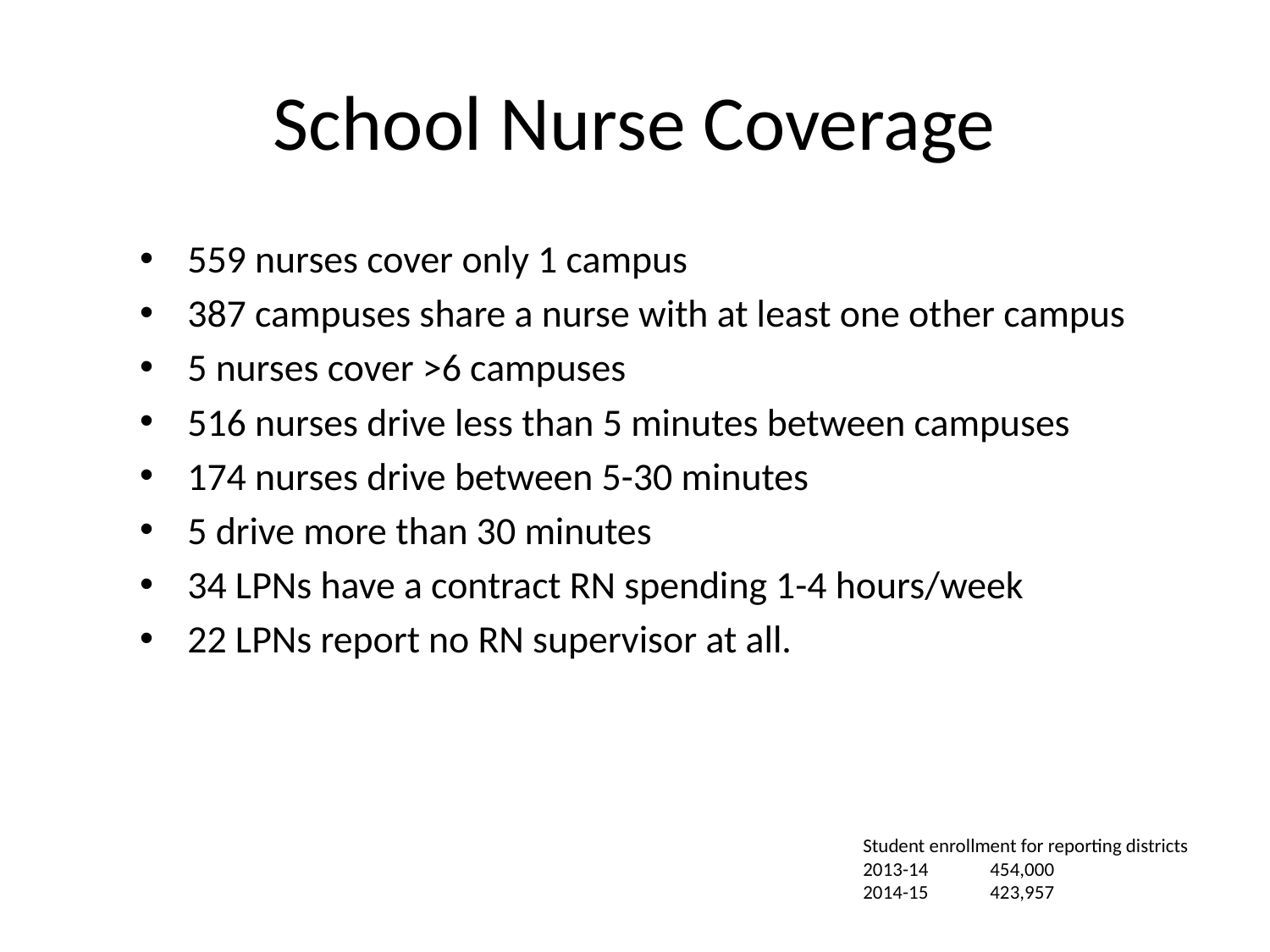

# School Nurse Coverage
559 nurses cover only 1 campus
387 campuses share a nurse with at least one other campus
5 nurses cover >6 campuses
516 nurses drive less than 5 minutes between campuses
174 nurses drive between 5-30 minutes
5 drive more than 30 minutes
34 LPNs have a contract RN spending 1-4 hours/week
22 LPNs report no RN supervisor at all.
Student enrollment for reporting districts
2013-14	454,000
2014-15	423,957